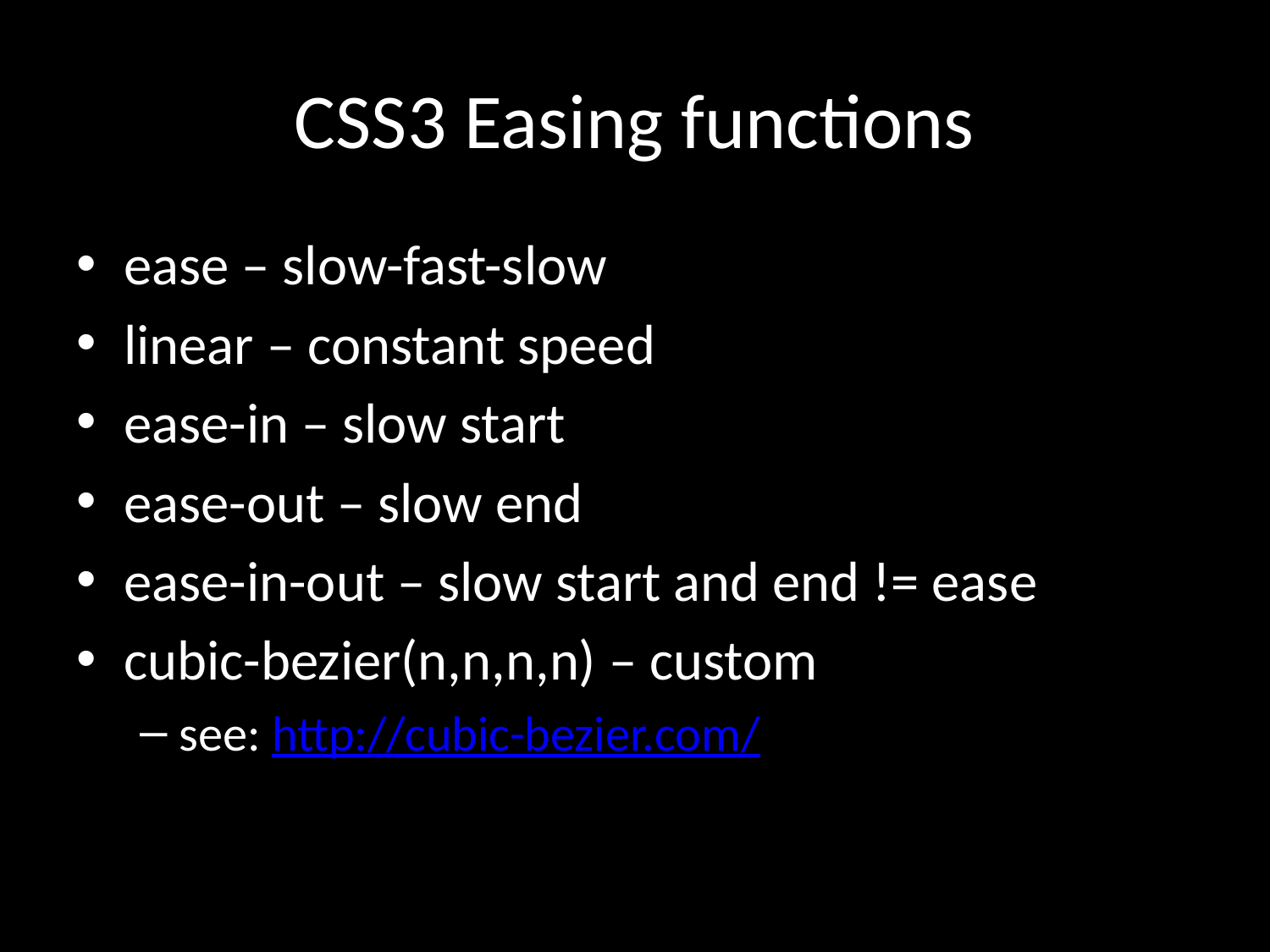

# CSS3 Easing functions
ease – slow-fast-slow
linear – constant speed
ease-in – slow start
ease-out – slow end
ease-in-out – slow start and end != ease
cubic-bezier(n,n,n,n) – custom
see: http://cubic-bezier.com/